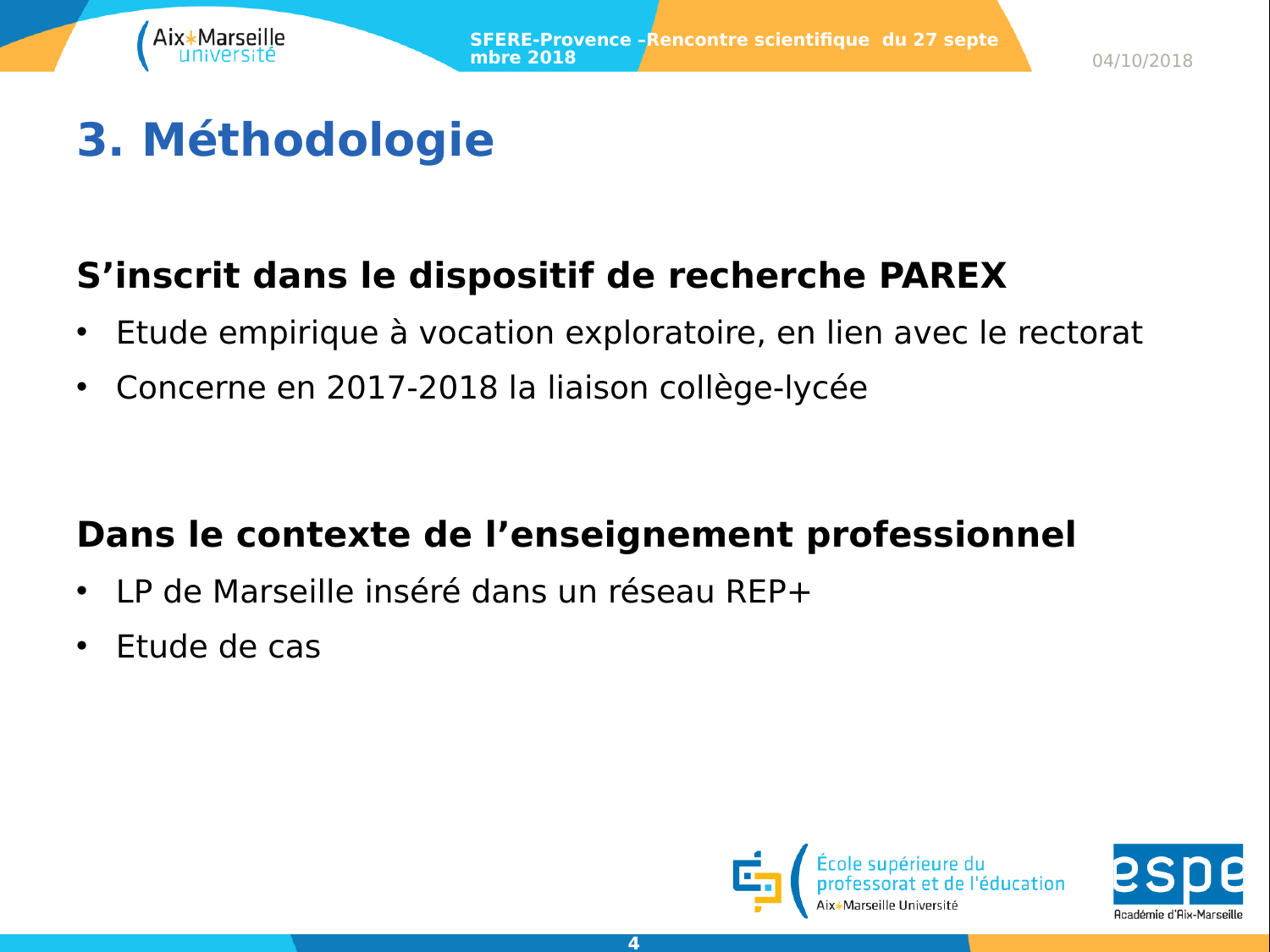

SFERE-Provence –Rencontre scientifique  du 27 septembre 2018
04/10/2018
# 3. Méthodologie
S’inscrit dans le dispositif de recherche PAREX
Etude empirique à vocation exploratoire, en lien avec le rectorat
Concerne en 2017-2018 la liaison collège-lycée

Dans le contexte de l’enseignement professionnel
LP de Marseille inséré dans un réseau REP+
Etude de cas
4